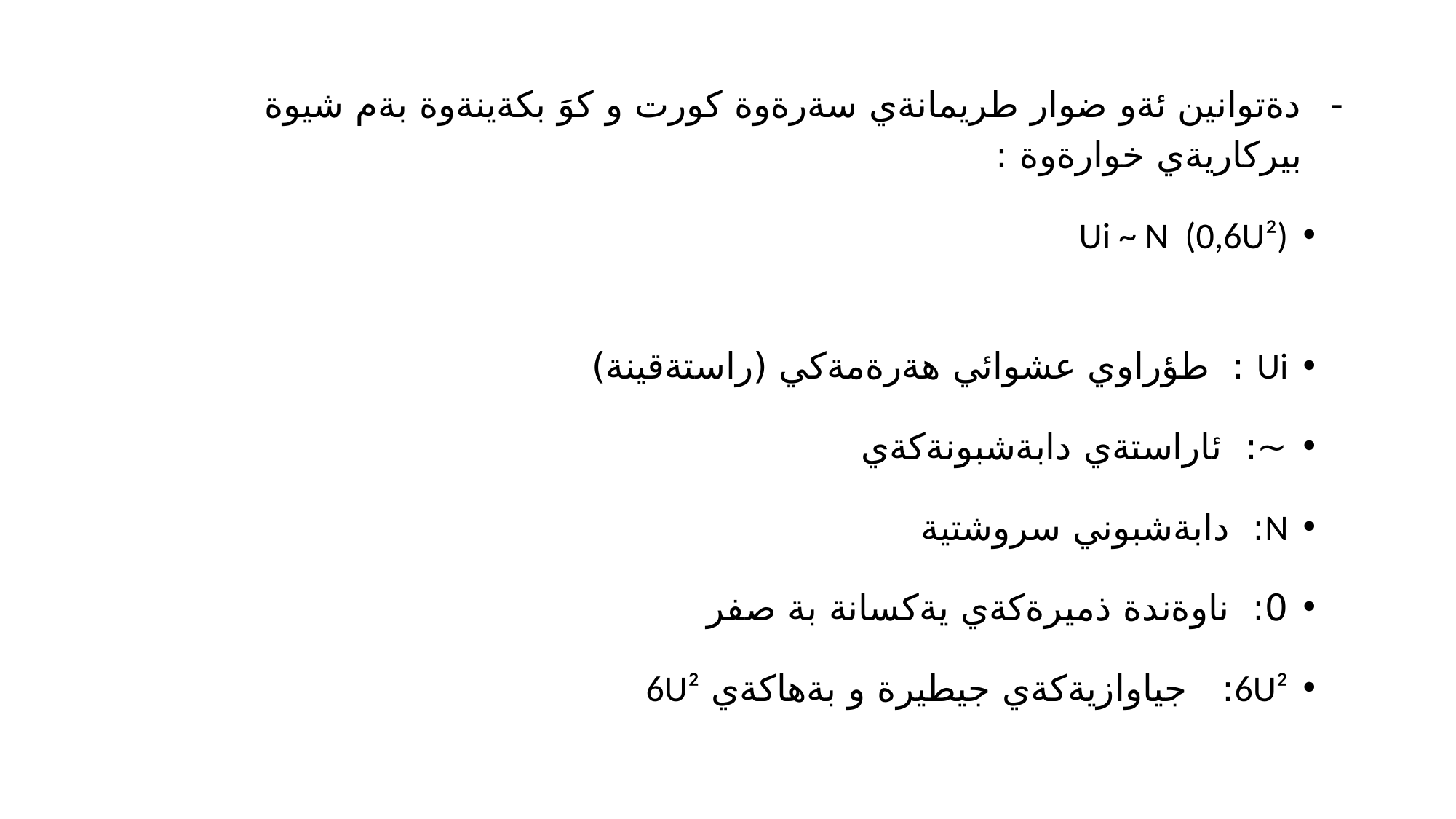

دةتوانين ئةو ضوار طريمانةي سةرةوة كورت و كوَ بكةينةوة بةم شيوة بيركاريةي خوارةوة :
Ui ~ N  (0,6U²)
Ui :  طؤراوي عشوائي هةرةمةكي (راستةقينة)
~:  ئاراستةي دابةشبونةكةي
N:  دابةشبوني سروشتية
0:  ناوةندة ذميرةكةي يةكسانة بة صفر
6U²:   جياوازيةكةي جيطيرة و بةهاكةي 6U²